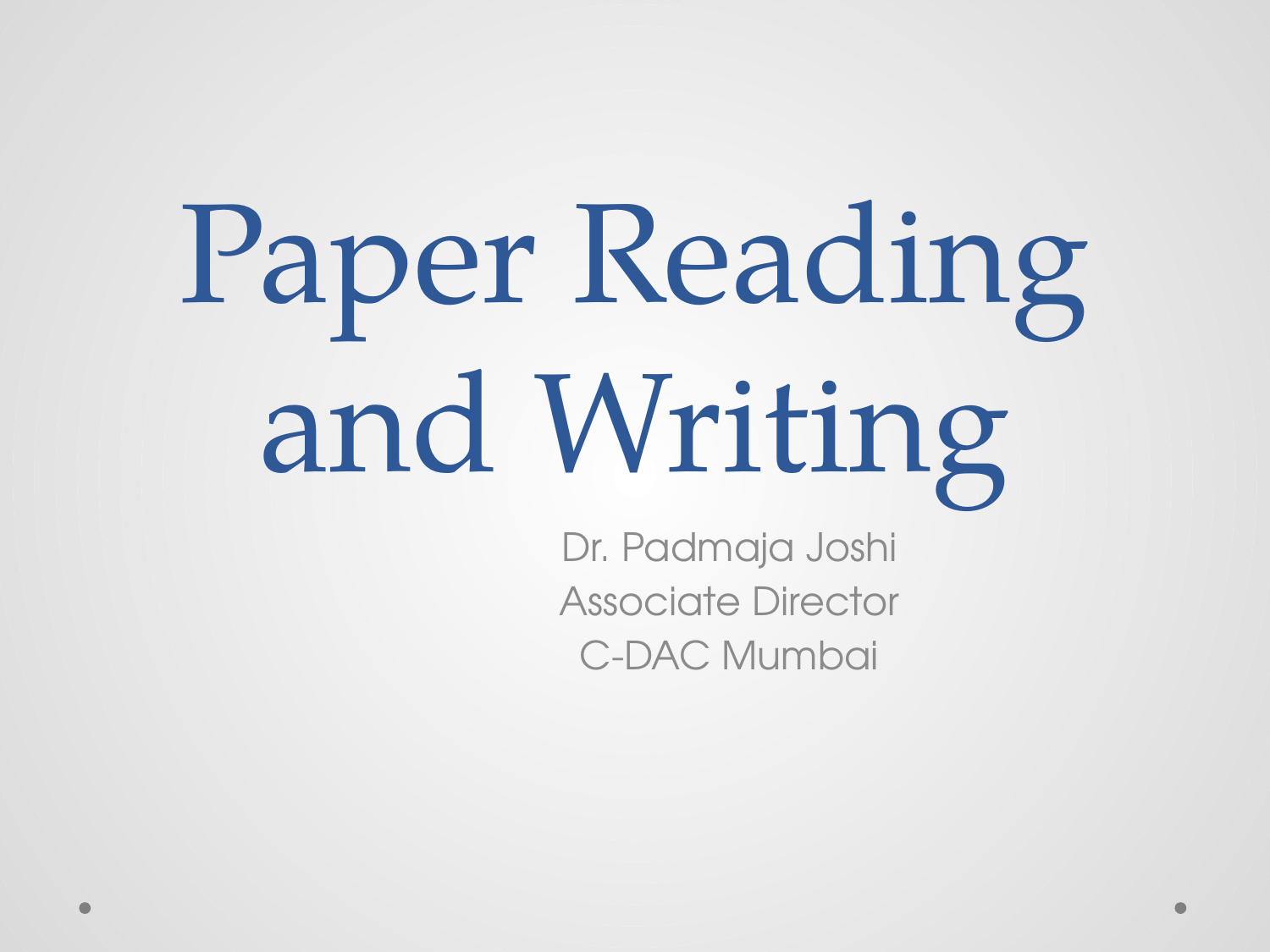

# Paper Reading and Writing
Dr. Padmaja Joshi
Associate Director
C-DAC Mumbai